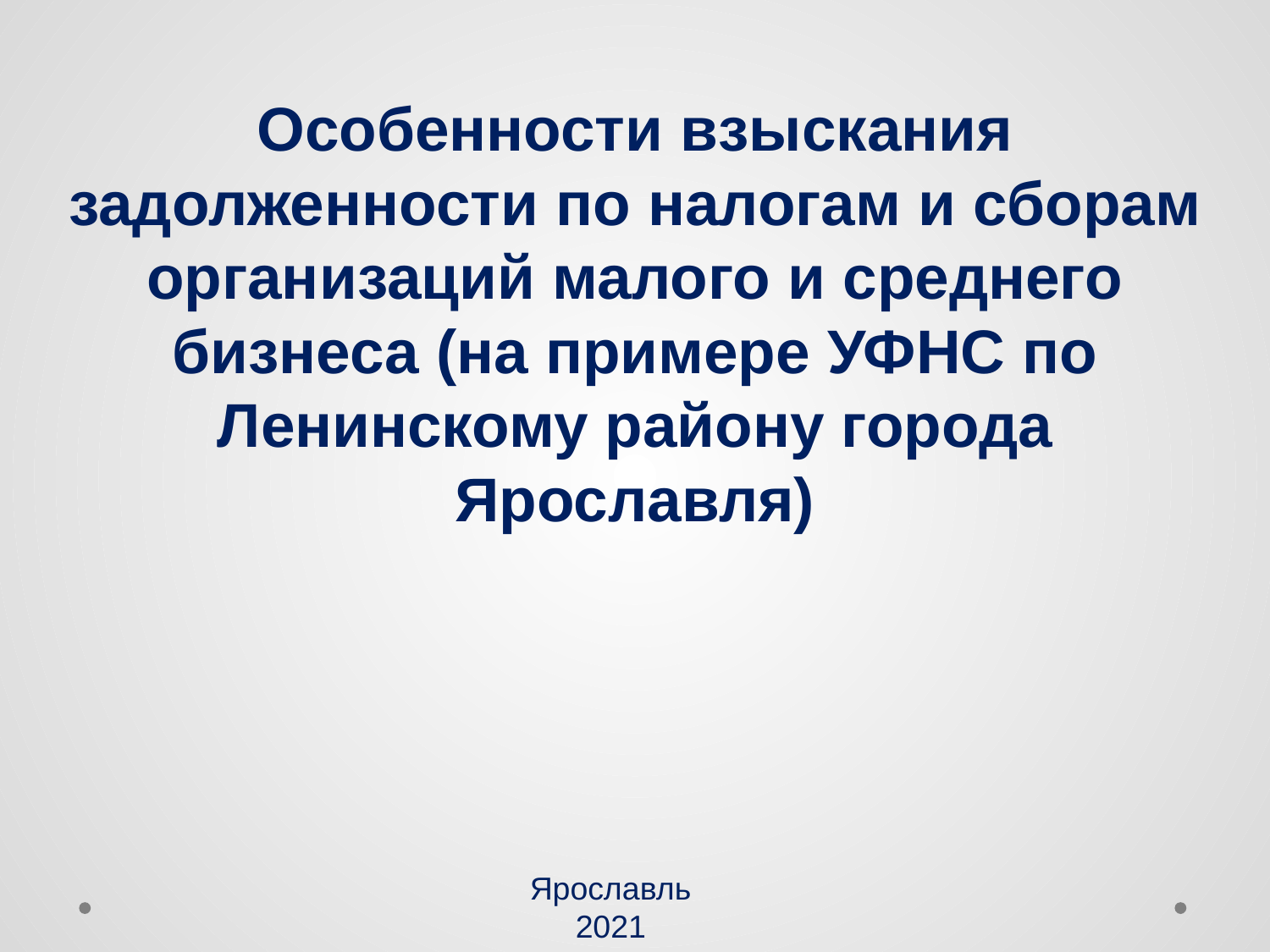

# Особенности взыскания задолженности по налогам и сборам организаций малого и среднего бизнеса (на примере УФНС по Ленинскому району города Ярославля)
Ярославль
2021